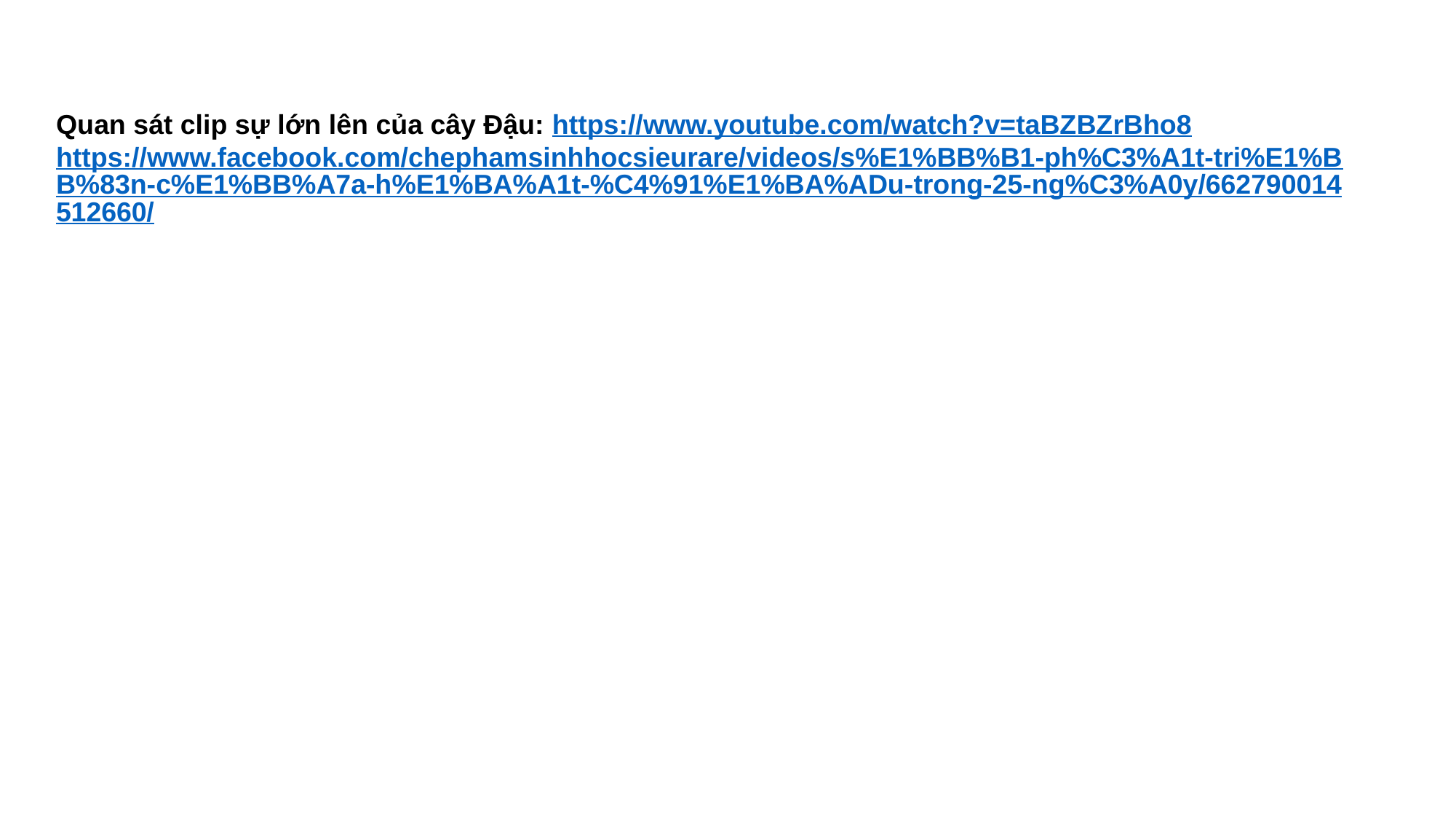

Quan sát clip sự lớn lên của cây Đậu: https://www.youtube.com/watch?v=taBZBZrBho8
https://www.facebook.com/chephamsinhhocsieurare/videos/s%E1%BB%B1-ph%C3%A1t-tri%E1%BB%83n-c%E1%BB%A7a-h%E1%BA%A1t-%C4%91%E1%BA%ADu-trong-25-ng%C3%A0y/662790014512660/